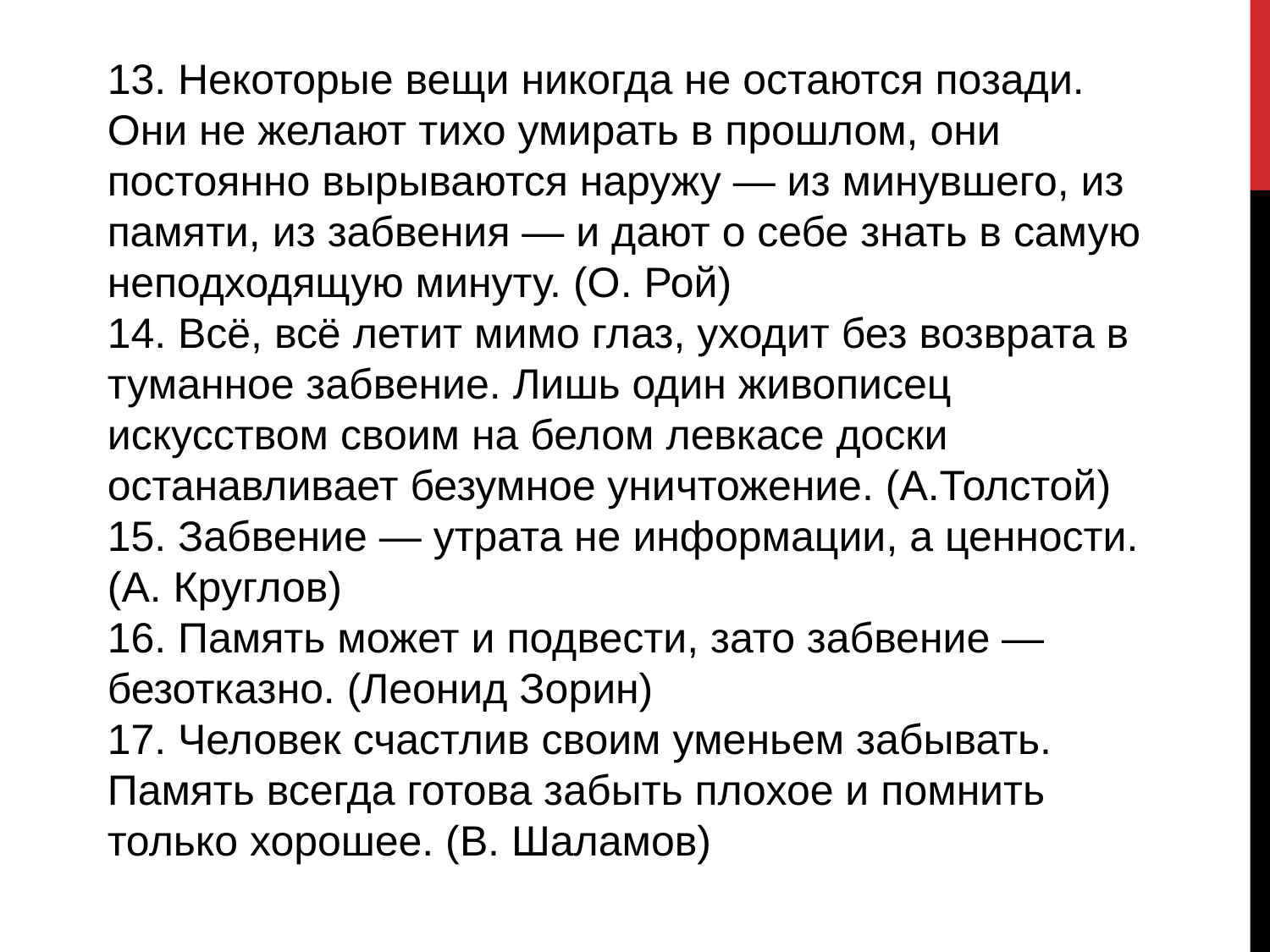

13. Некоторые вещи никогда не остаются позади. Они не желают тихо умирать в прошлом, они постоянно вырываются наружу — из минувшего, из памяти, из забвения — и дают о себе знать в самую неподходящую минуту. (О. Рой)
14. Всё, всё летит мимо глаз, уходит без возврата в туманное забвение. Лишь один живописец искусством своим на белом левкасе доски останавливает безумное уничтожение. (А.Толстой)
15. Забвение — утрата не информации, а ценности. (А. Круглов)
16. Память может и подвести, зато забвение — безотказно. (Леонид Зорин)
17. Человек счастлив своим уменьем забывать. Память всегда готова забыть плохое и помнить только хорошее. (В. Шаламов)